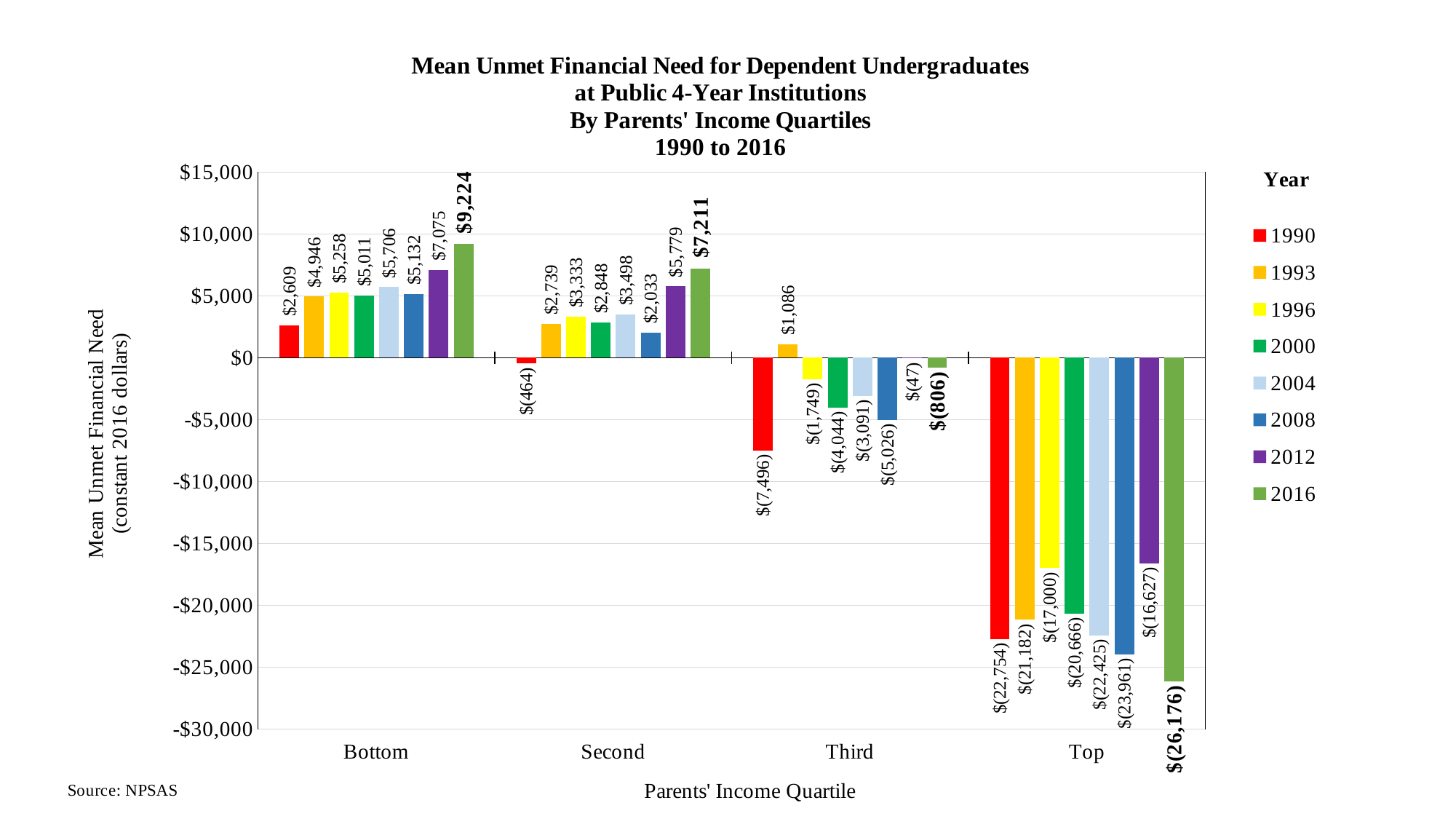

### Chart

| Category | 1990 | 1993 | 1996 | 2000 | 2004 | 2008 | 2012 | 2016 |
|---|---|---|---|---|---|---|---|---|
| Bottom | 2608.5705811015664 | 4946.3700696055685 | 5258.219195849545 | 5011.0415183867135 | 5706.486702702702 | 5132.400379386659 | 7074.70151111111 | 9223.650600000003 |
| Second | -463.9022334512379 | 2738.776204176334 | 3333.235797665369 | 2848.4403321470936 | 3497.7048648648647 | 2032.8041732532406 | 5779.110933333333 | 7210.614299999999 |
| Third | -7496.097938352703 | 1086.3073225058004 | -1748.6653696498051 | -4043.9077105575325 | -3090.562594594595 | -5026.145747707872 | -47.43413333333447 | -806.1279999999988 |
| Top | -22754.26347650328 | -21182.33682598608 | -17000.02204928664 | -20666.00474495848 | -22425.044756756753 | -23961.033955105908 | -16627.391466666664 | -26176.1201 |